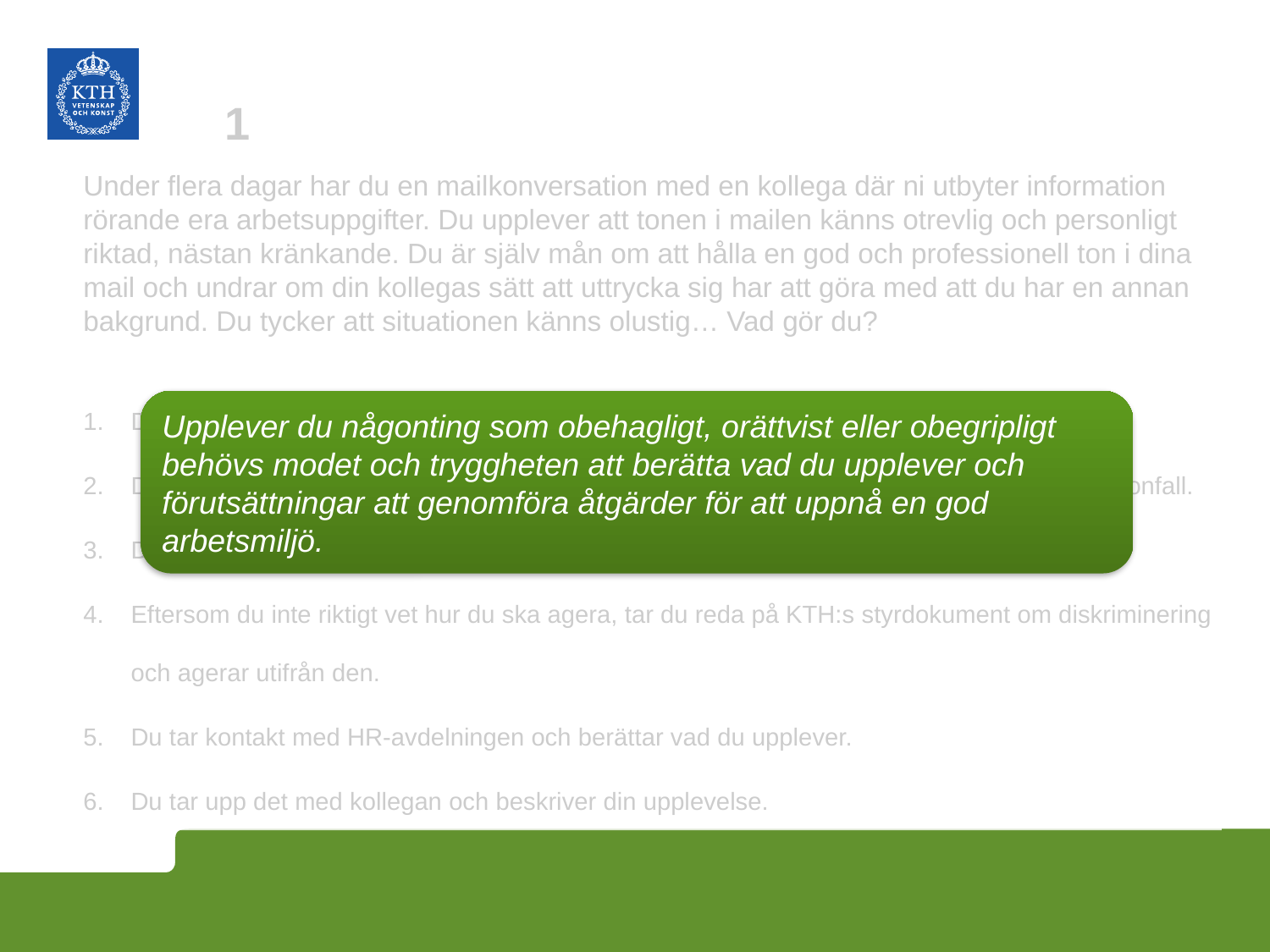

# 1

Under flera dagar har du en mailkonversation med en kollega där ni utbyter information rörande era arbetsuppgifter. Du upplever att tonen i mailen känns otrevlig och personligt riktad, nästan kränkande. Du är själv mån om att hålla en god och professionell ton i dina mail och undrar om din kollegas sätt att uttrycka sig har att göra med att du har en annan bakgrund. Du tycker att situationen känns olustig… Vad gör du?

Du går till chefen för att få råd och stöd.
Du väljer att inte göra en så stor grej av det… du accepterar läget och ignorerar kollegans tonfall.
Du berättar för de övriga kollegorna om hur du känner dig och upplever kollegans mail.
Eftersom du inte riktigt vet hur du ska agera, tar du reda på KTH:s styrdokument om diskriminering och agerar utifrån den.
Du tar kontakt med HR-avdelningen och berättar vad du upplever.
Du tar upp det med kollegan och beskriver din upplevelse.

Upplever du någonting som obehagligt, orättvist eller obegripligt behövs modet och tryggheten att berätta vad du upplever och förutsättningar att genomföra åtgärder för att uppnå en god arbetsmiljö.